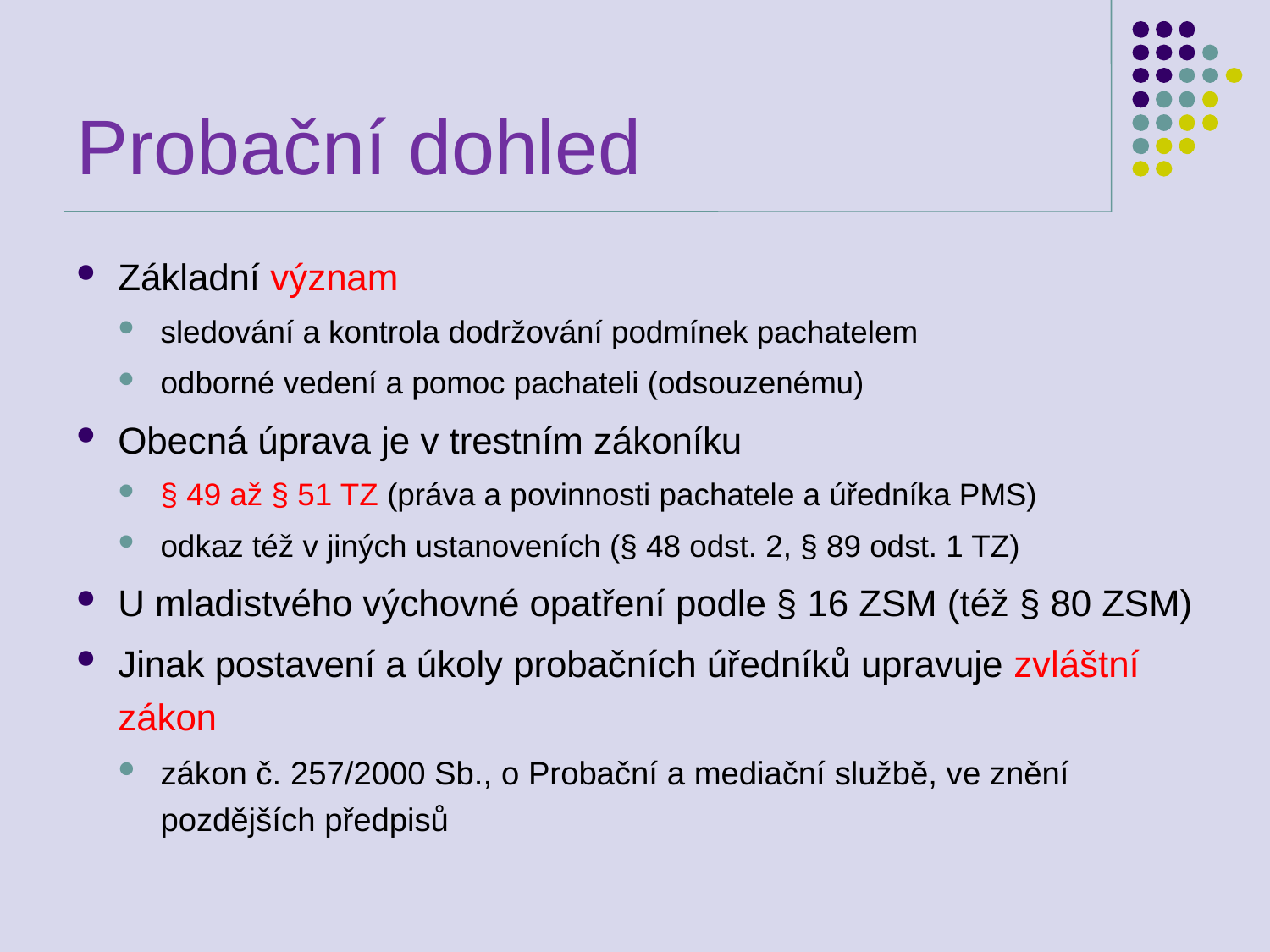

# Probační dohled
Základní význam
sledování a kontrola dodržování podmínek pachatelem
odborné vedení a pomoc pachateli (odsouzenému)
Obecná úprava je v trestním zákoníku
§ 49 až § 51 TZ (práva a povinnosti pachatele a úředníka PMS)
odkaz též v jiných ustanoveních (§ 48 odst. 2, § 89 odst. 1 TZ)
U mladistvého výchovné opatření podle § 16 ZSM (též § 80 ZSM)
Jinak postavení a úkoly probačních úředníků upravuje zvláštní zákon
zákon č. 257/2000 Sb., o Probační a mediační službě, ve znění pozdějších předpisů